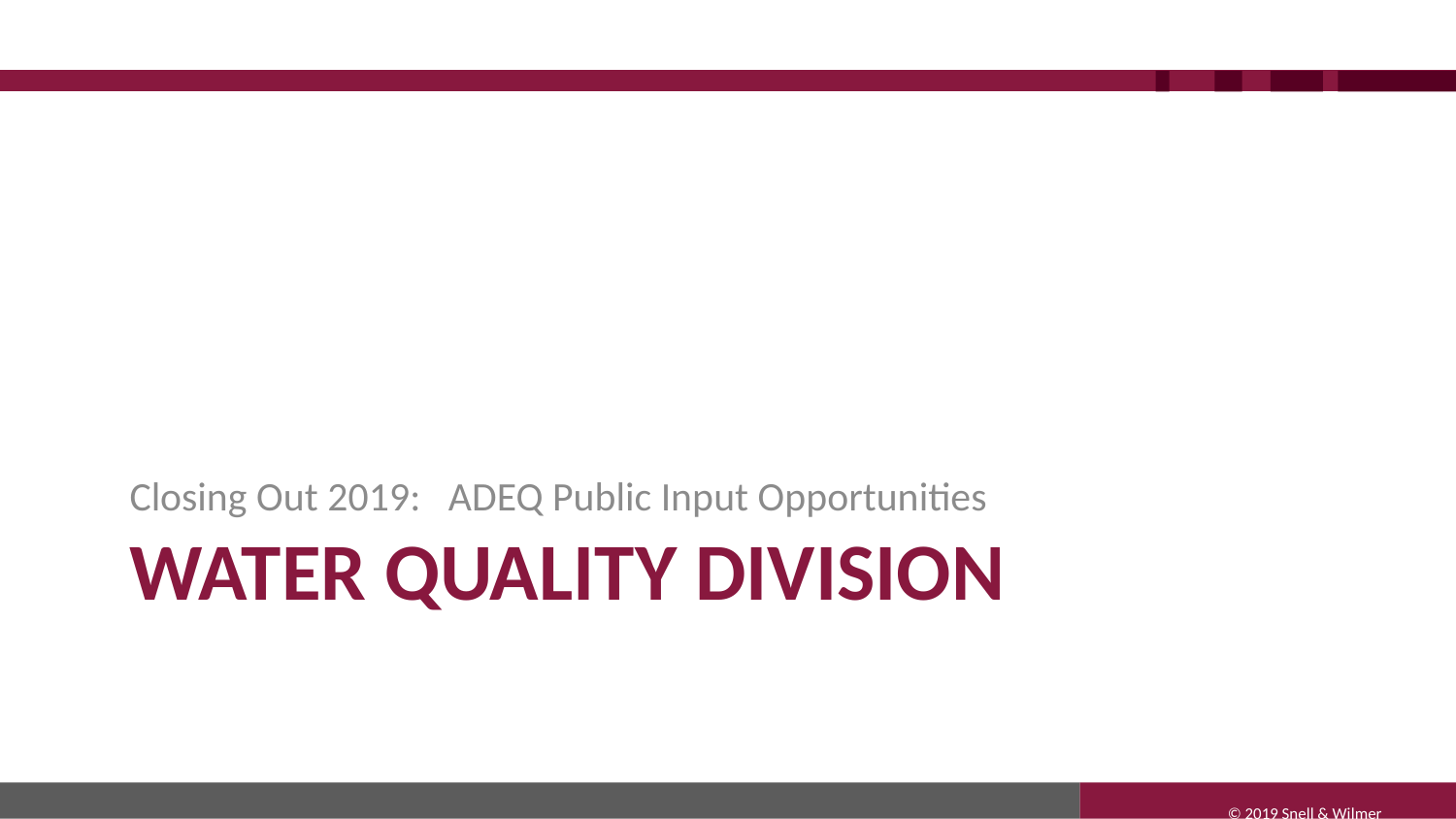

Closing Out 2019:   ADEQ Public Input Opportunities
# Water Quality Division